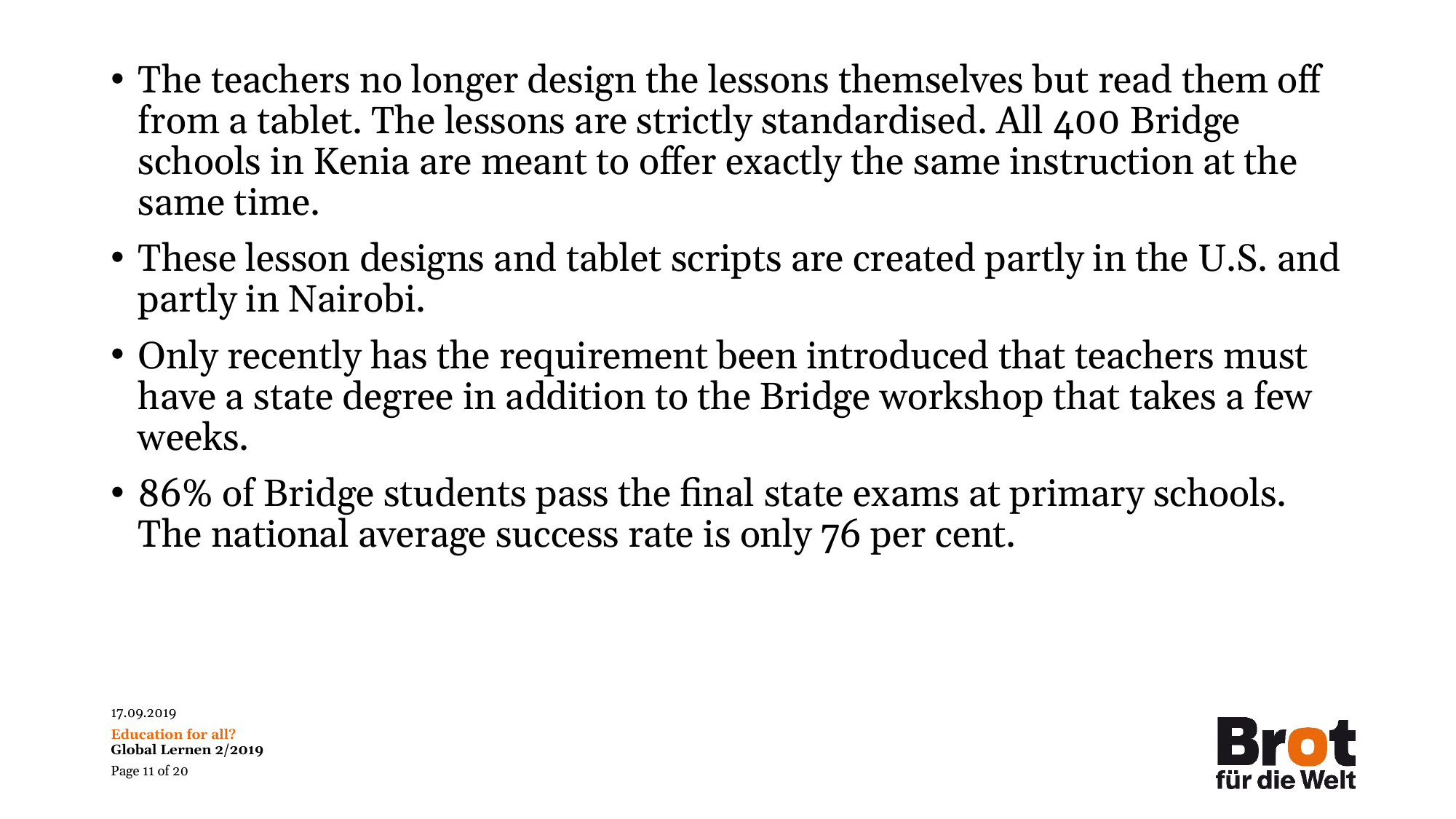

The teachers no longer design the lessons themselves but read them off from a tablet. The lessons are strictly standardised. All 400 Bridge schools in Kenia are meant to offer exactly the same instruction at the same time.
These lesson designs and tablet scripts are created partly in the U.S. and partly in Nairobi.
Only recently has the requirement been introduced that teachers must have a state degree in addition to the Bridge workshop that takes a few weeks.
86% of Bridge students pass the final state exams at primary schools. The national average success rate is only 76 per cent.